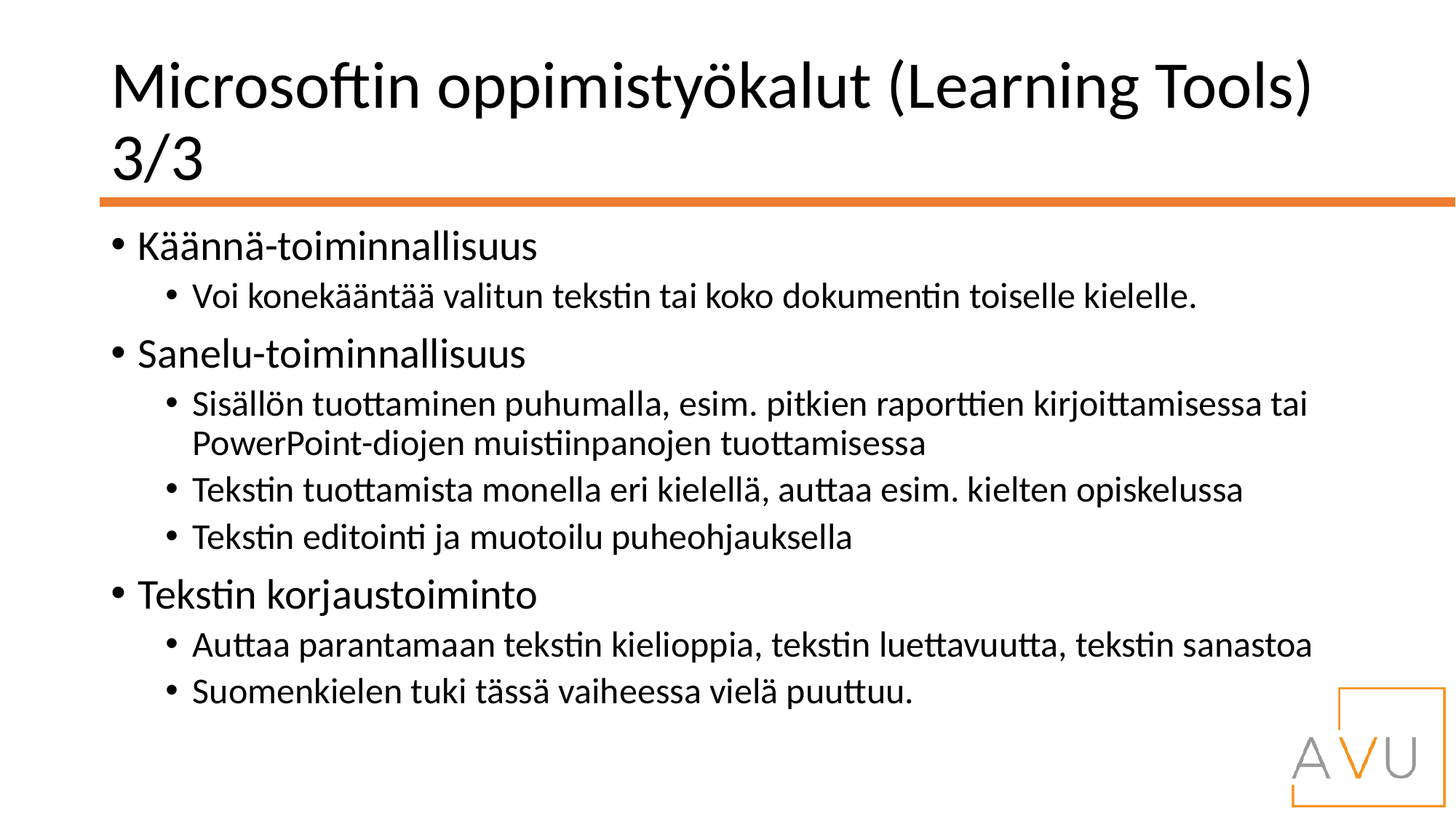

# Microsoftin oppimistyökalut (Learning Tools) 3/3
Käännä-toiminnallisuus
Voi konekääntää valitun tekstin tai koko dokumentin toiselle kielelle.
Sanelu-toiminnallisuus
Sisällön tuottaminen puhumalla, esim. pitkien raporttien kirjoittamisessa tai PowerPoint-diojen muistiinpanojen tuottamisessa
Tekstin tuottamista monella eri kielellä, auttaa esim. kielten opiskelussa
Tekstin editointi ja muotoilu puheohjauksella
Tekstin korjaustoiminto
Auttaa parantamaan tekstin kielioppia, tekstin luettavuutta, tekstin sanastoa
Suomenkielen tuki tässä vaiheessa vielä puuttuu.